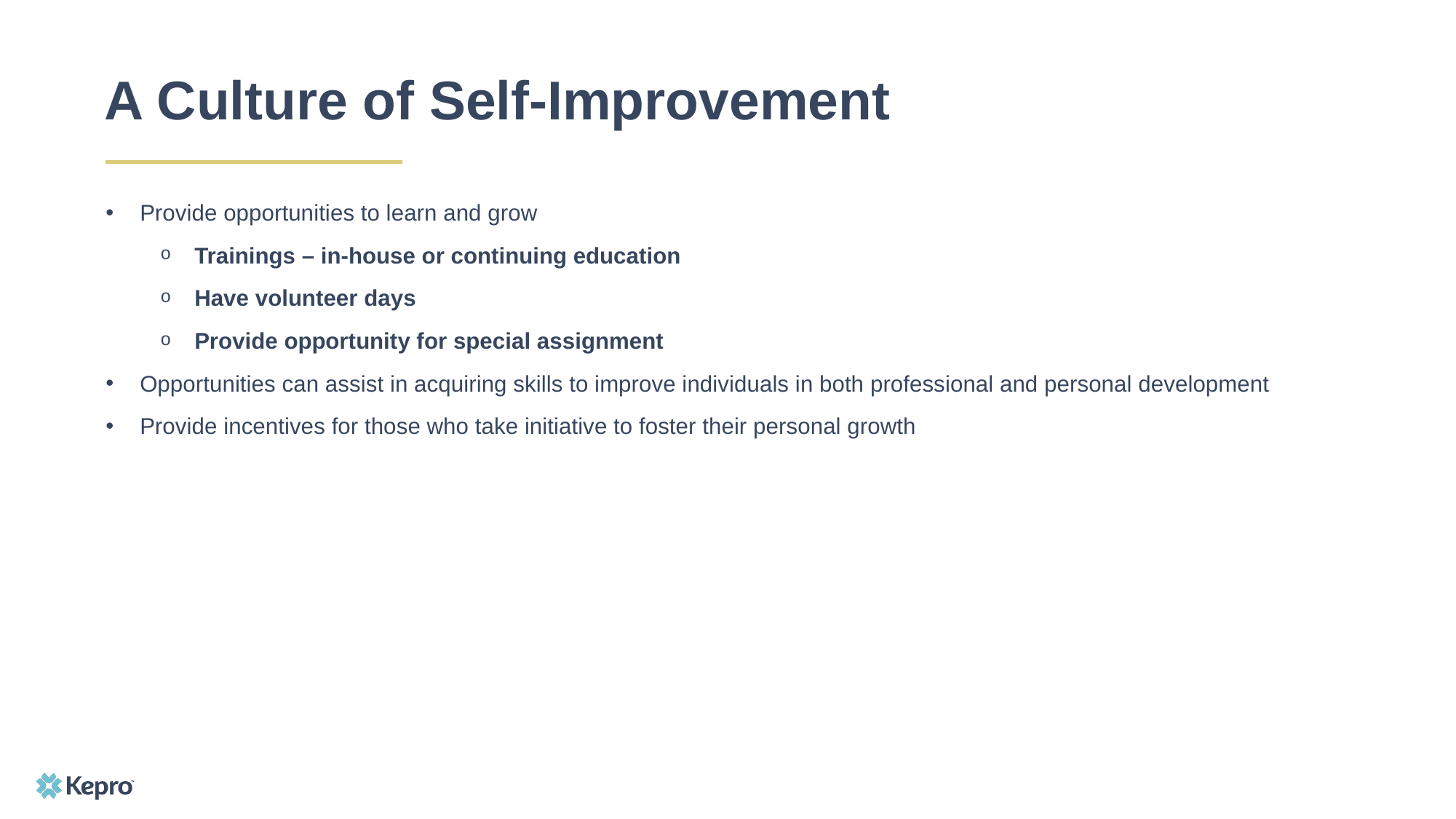

# A Culture of Self-Improvement
Provide opportunities to learn and grow
Trainings – in-house or continuing education
Have volunteer days
Provide opportunity for special assignment
Opportunities can assist in acquiring skills to improve individuals in both professional and personal development
Provide incentives for those who take initiative to foster their personal growth